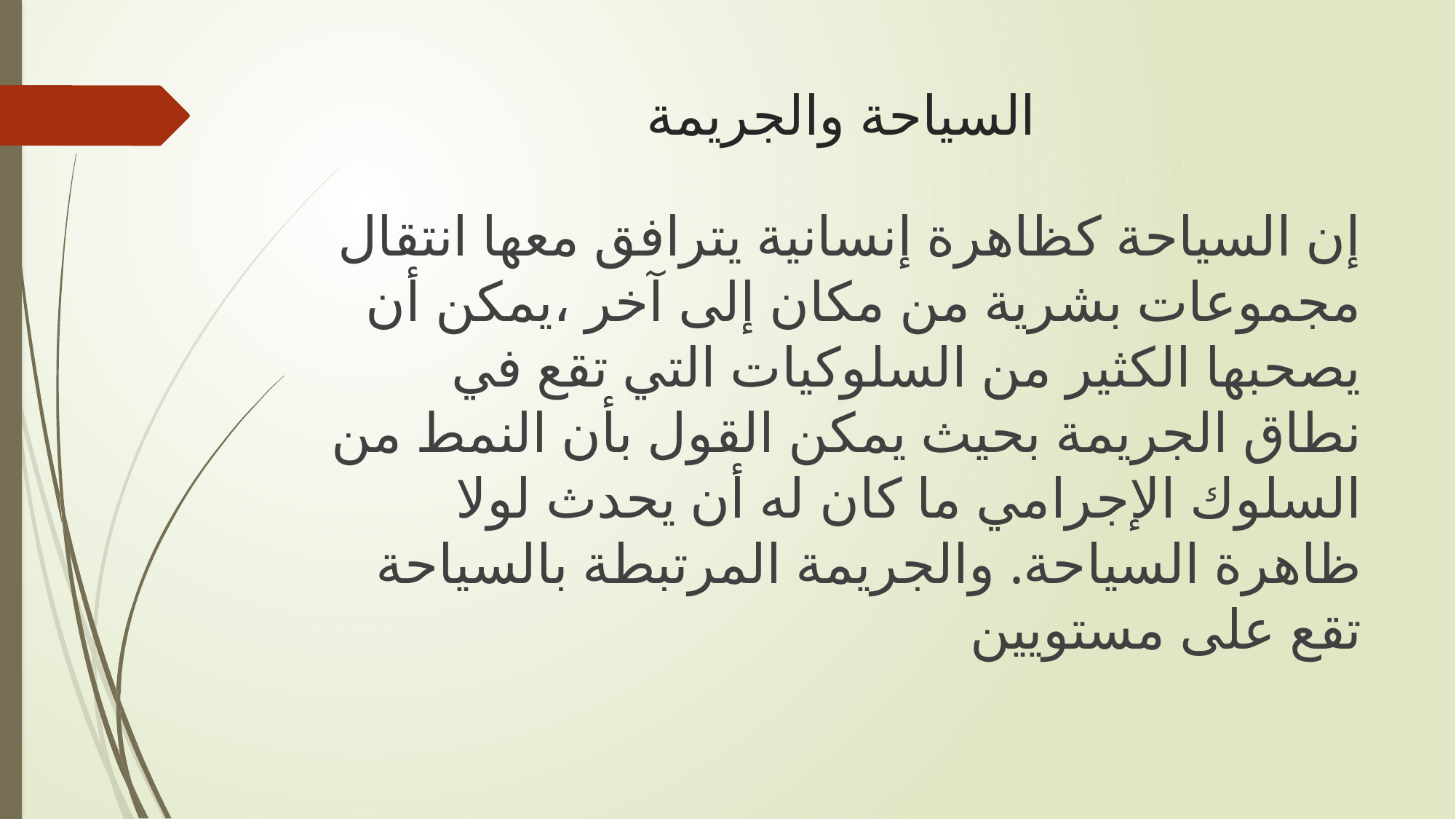

# السیاحة والجریمة
إن السیاحة كظاھرة إنسانیة یترافق معھا انتقال مجموعات بشریة من مكان إلى آخر ،یمكن أن یصحبھا الكثیر من السلوكیات التي تقع في نطاق الجریمة بحیث یمكن القول بأن النمط من السلوك الإجرامي ما كان له أن یحدث لولا ظاھرة السیاحة. والجریمة المرتبطة بالسیاحة تقع على مستویین